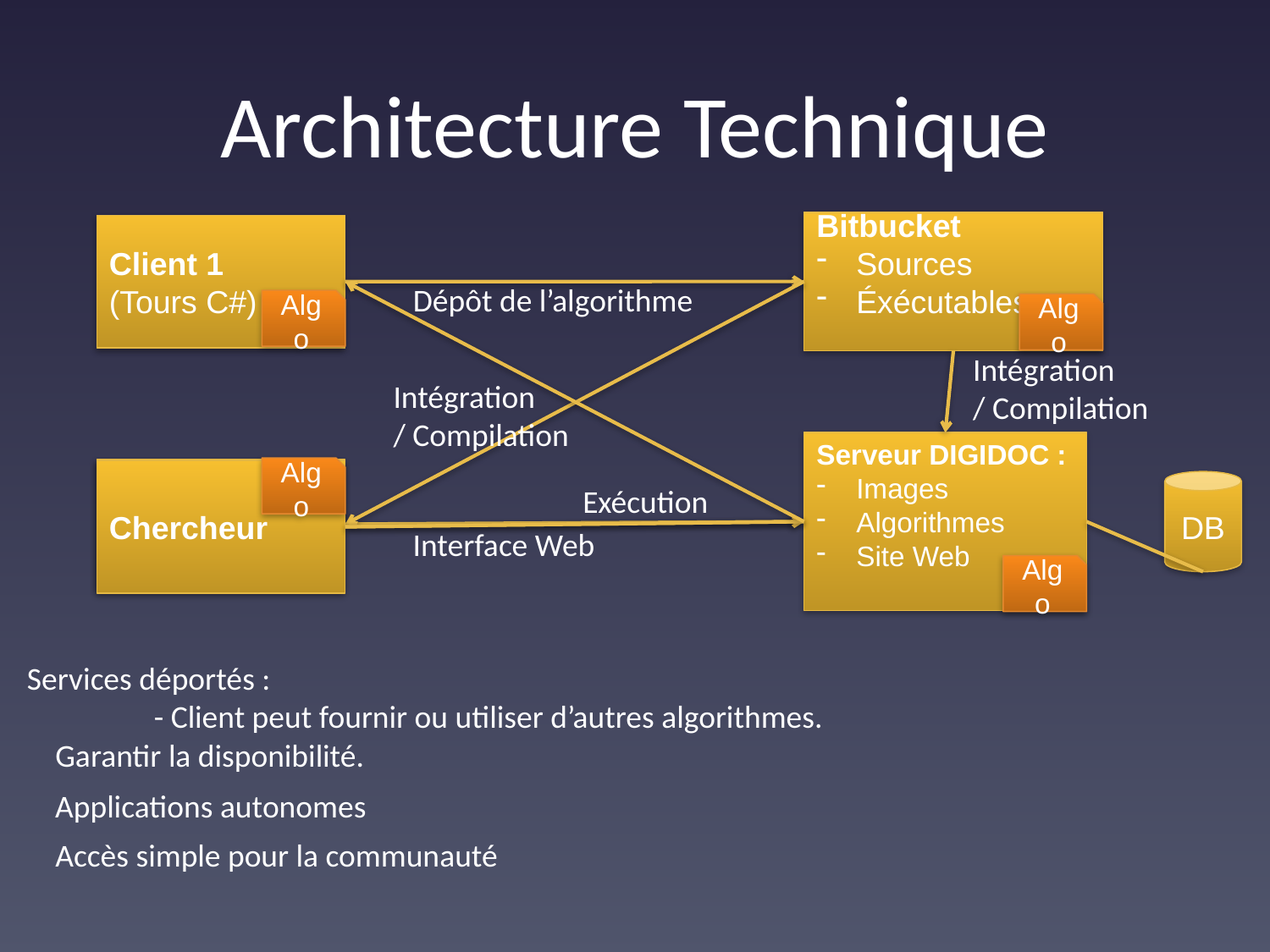

# Architecture Technique
Bitbucket
Sources
Éxécutables

Client 1
(Tours C#)
Dépôt de l’algorithme
Algo
Algo
Intégration
/ Compilation
Intégration
/ Compilation
Serveur DIGIDOC :
Images
Algorithmes
Site Web

Algo
Client 2
(Bordeaux C++)
Chercheur
DB
Exécution
Interface Web
Algo
Services déportés :
	- Client peut fournir ou utiliser d’autres algorithmes.
Garantir la disponibilité.
Applications autonomes
Accès simple pour la communauté